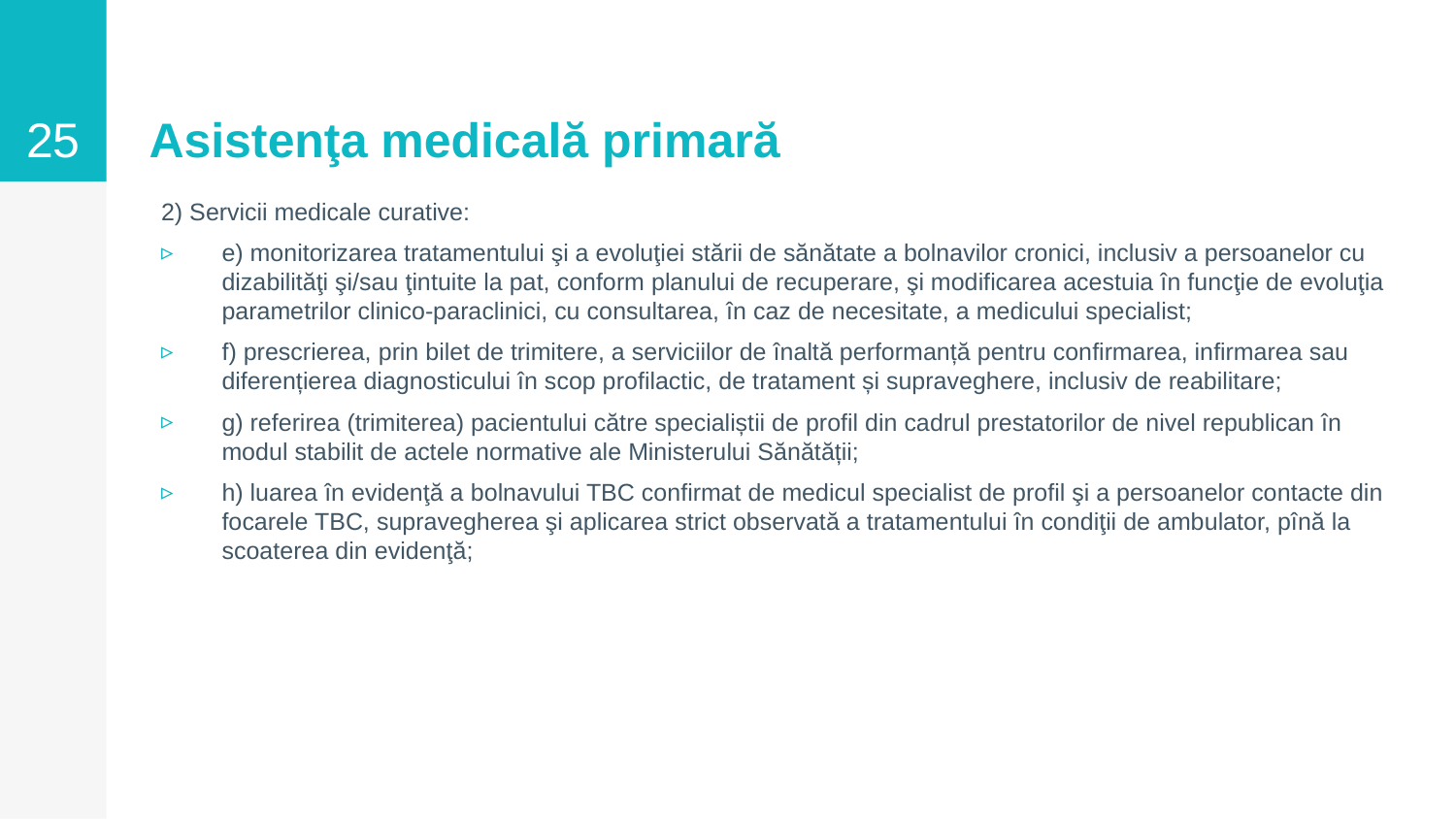

25
# Asistenţa medicală primară
2) Servicii medicale curative:
e) monitorizarea tratamentului şi a evoluţiei stării de sănătate a bolnavilor cronici, inclusiv a persoanelor cu dizabilităţi şi/sau ţintuite la pat, conform planului de recuperare, şi modificarea acestuia în funcţie de evoluţia parametrilor clinico-paraclinici, cu consultarea, în caz de necesitate, a medicului specialist;
f) prescrierea, prin bilet de trimitere, a serviciilor de înaltă performanță pentru confirmarea, infirmarea sau diferențierea diagnosticului în scop profilactic, de tratament și supraveghere, inclusiv de reabilitare;
g) referirea (trimiterea) pacientului către specialiștii de profil din cadrul prestatorilor de nivel republican în modul stabilit de actele normative ale Ministerului Sănătății;
h) luarea în evidenţă a bolnavului TBC confirmat de medicul specialist de profil şi a persoanelor contacte din focarele TBC, supravegherea şi aplicarea strict observată a tratamentului în condiţii de ambulator, pînă la scoaterea din evidenţă;